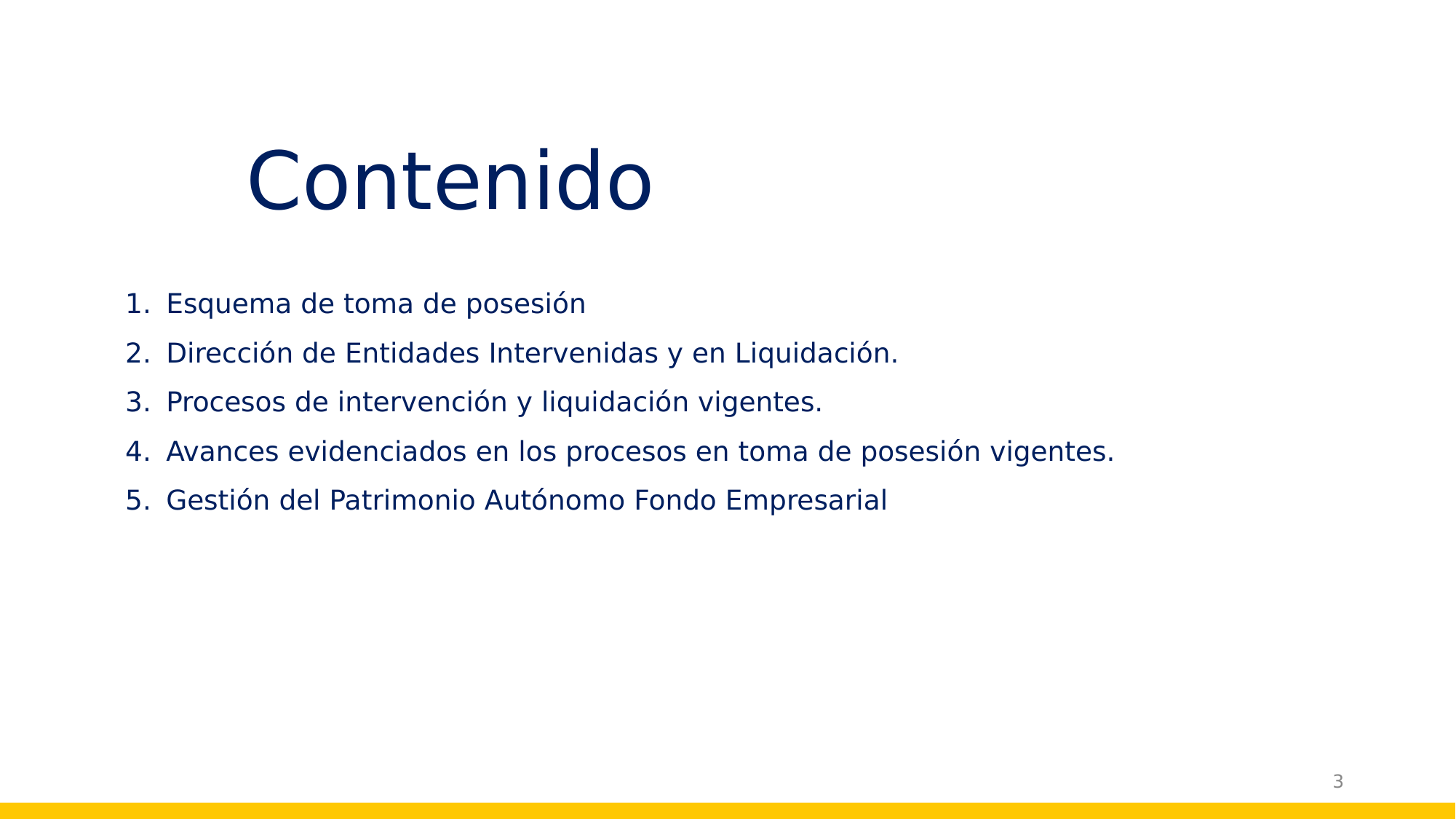

# Contenido

Esquema de toma de posesión
Dirección de Entidades Intervenidas y en Liquidación.
Procesos de intervención y liquidación vigentes.
Avances evidenciados en los procesos en toma de posesión vigentes.
Gestión del Patrimonio Autónomo Fondo Empresarial

3